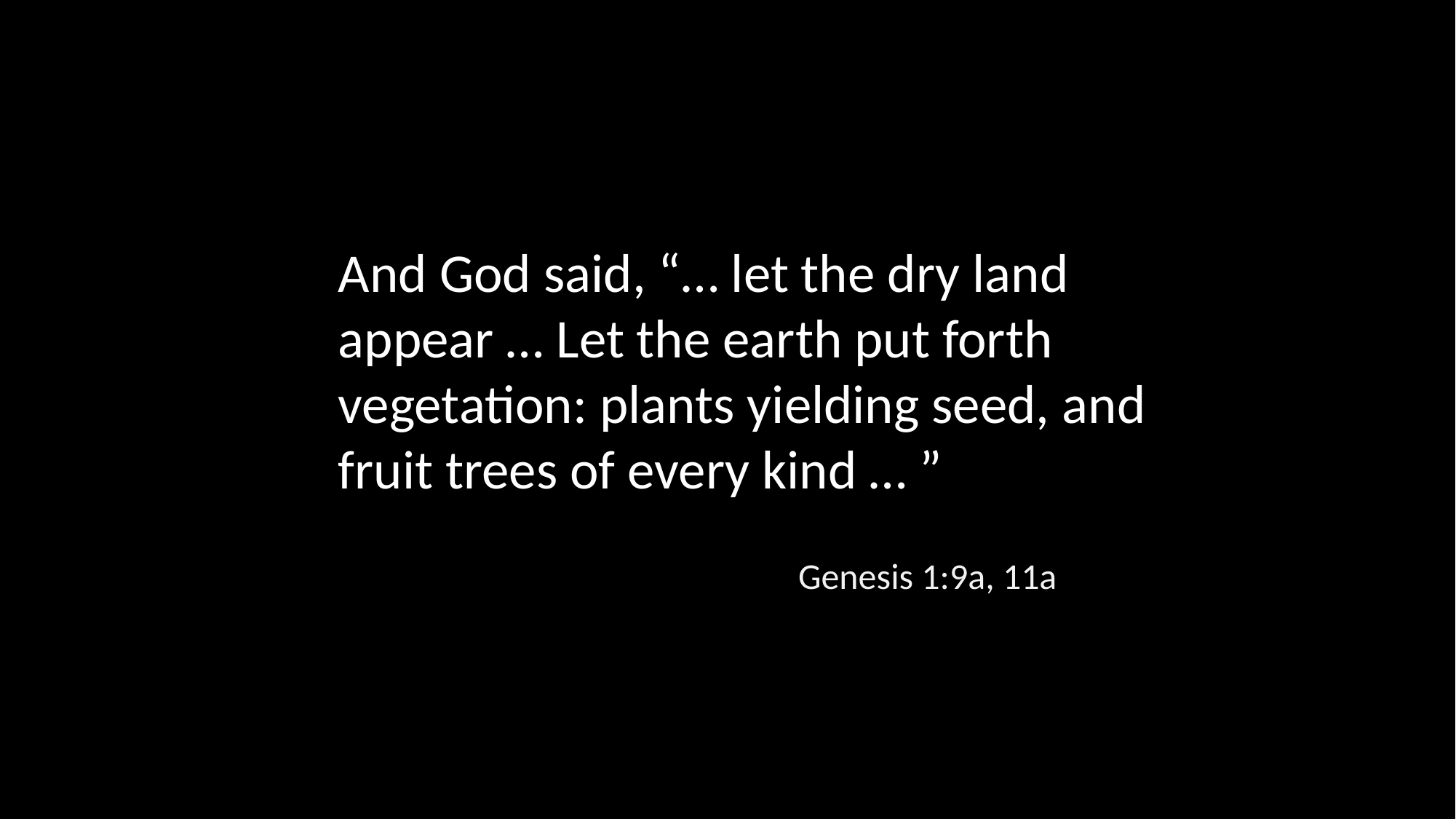

And God said, “… let the dry land appear … Let the earth put forth vegetation: plants yielding seed, and fruit trees of every kind … ”
Genesis 1:9a, 11a